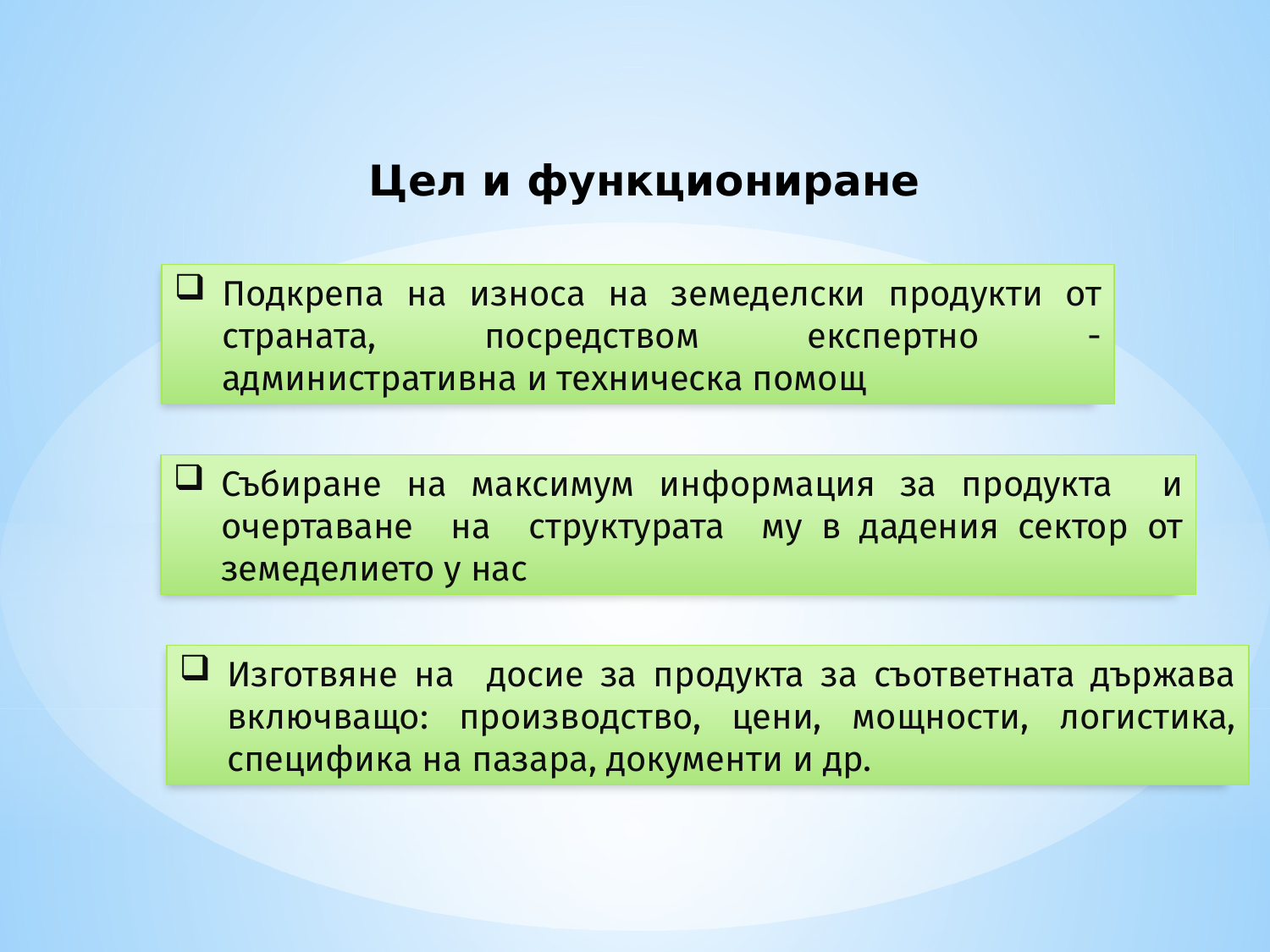

Цел и функциониране
Подкрепа на износа на земеделски продукти от страната, посредством експертно - административна и техническа помощ
Събиране на максимум информация за продукта  и очертаване  на  структурата  му в дадения сектор от земеделието у нас
Изготвяне на  досие за продукта за съответната държава включващо: производство, цени, мощности, логистика, специфика на пазара, документи и др.